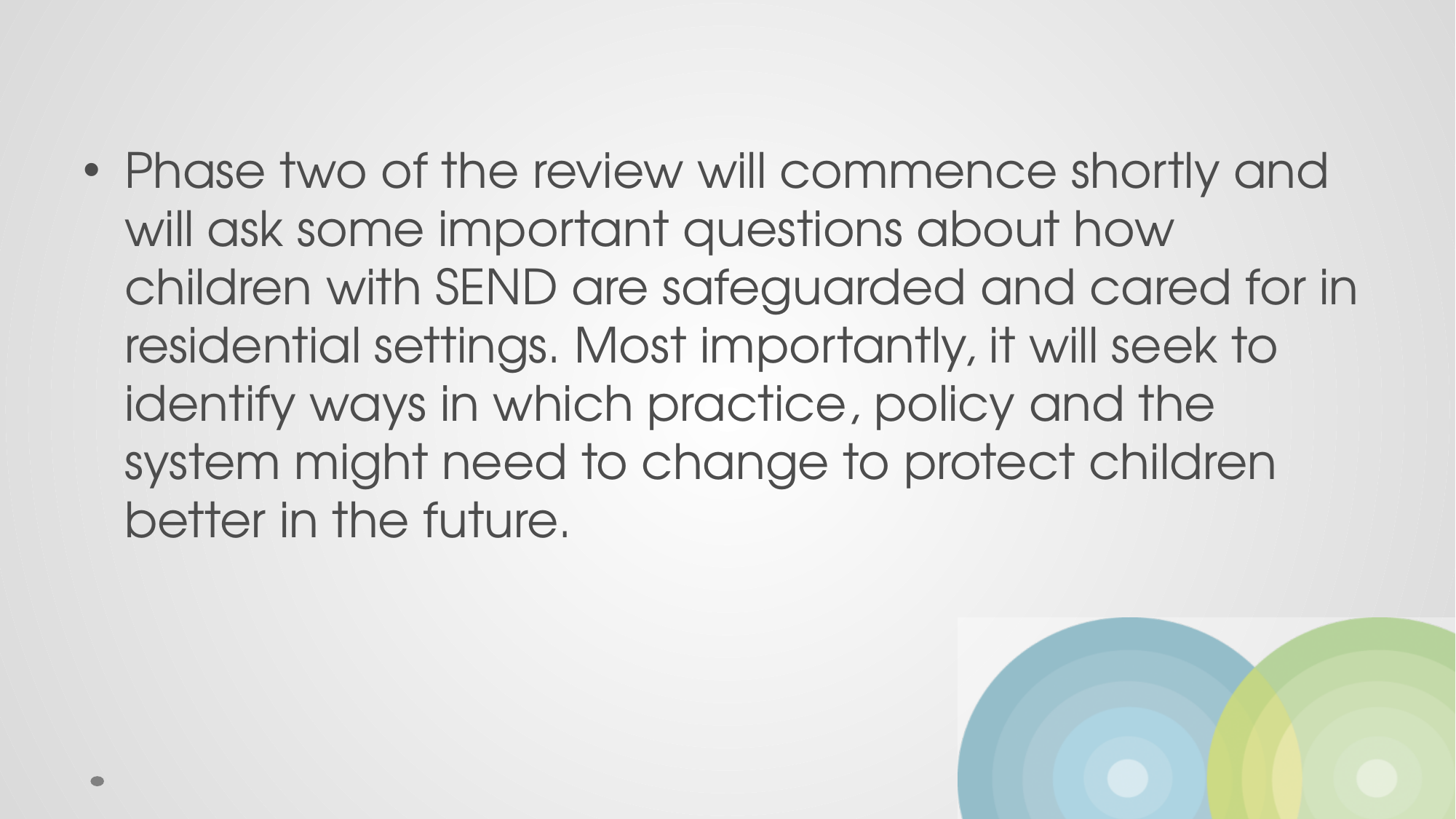

#
Phase two of the review will commence shortly and will ask some important questions about how children with SEND are safeguarded and cared for in residential settings. Most importantly, it will seek to identify ways in which practice, policy and the system might need to change to protect children better in the future.